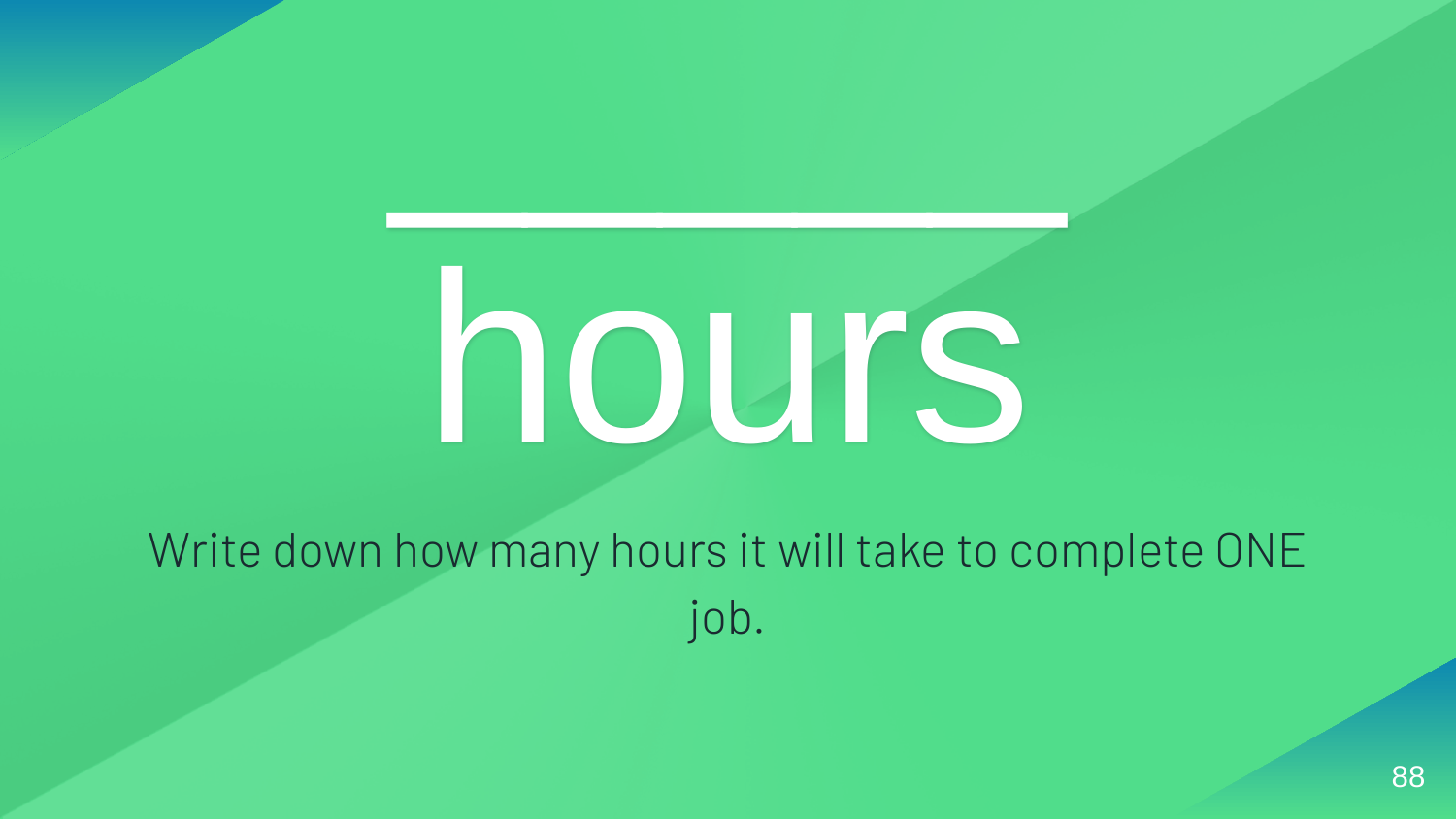

_____ hours
Write down how many hours it will take to complete ONE job.
88